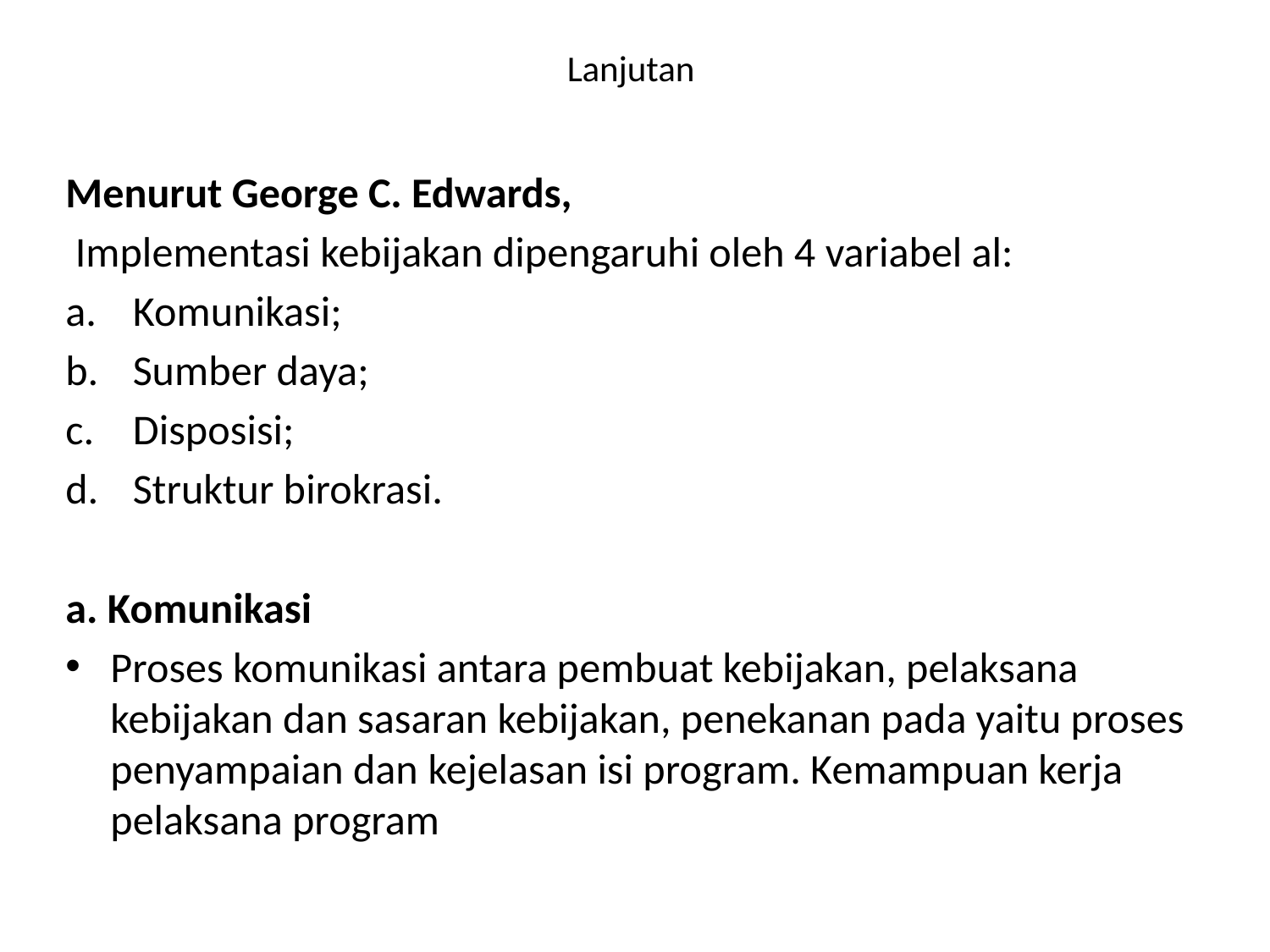

# Lanjutan
Menurut George C. Edwards,
 Implementasi kebijakan dipengaruhi oleh 4 variabel al:
Komunikasi;
Sumber daya;
Disposisi;
Struktur birokrasi.

a. Komunikasi
Proses komunikasi antara pembuat kebijakan, pelaksana kebijakan dan sasaran kebijakan, penekanan pada yaitu proses penyampaian dan kejelasan isi program. Kemampuan kerja pelaksana program